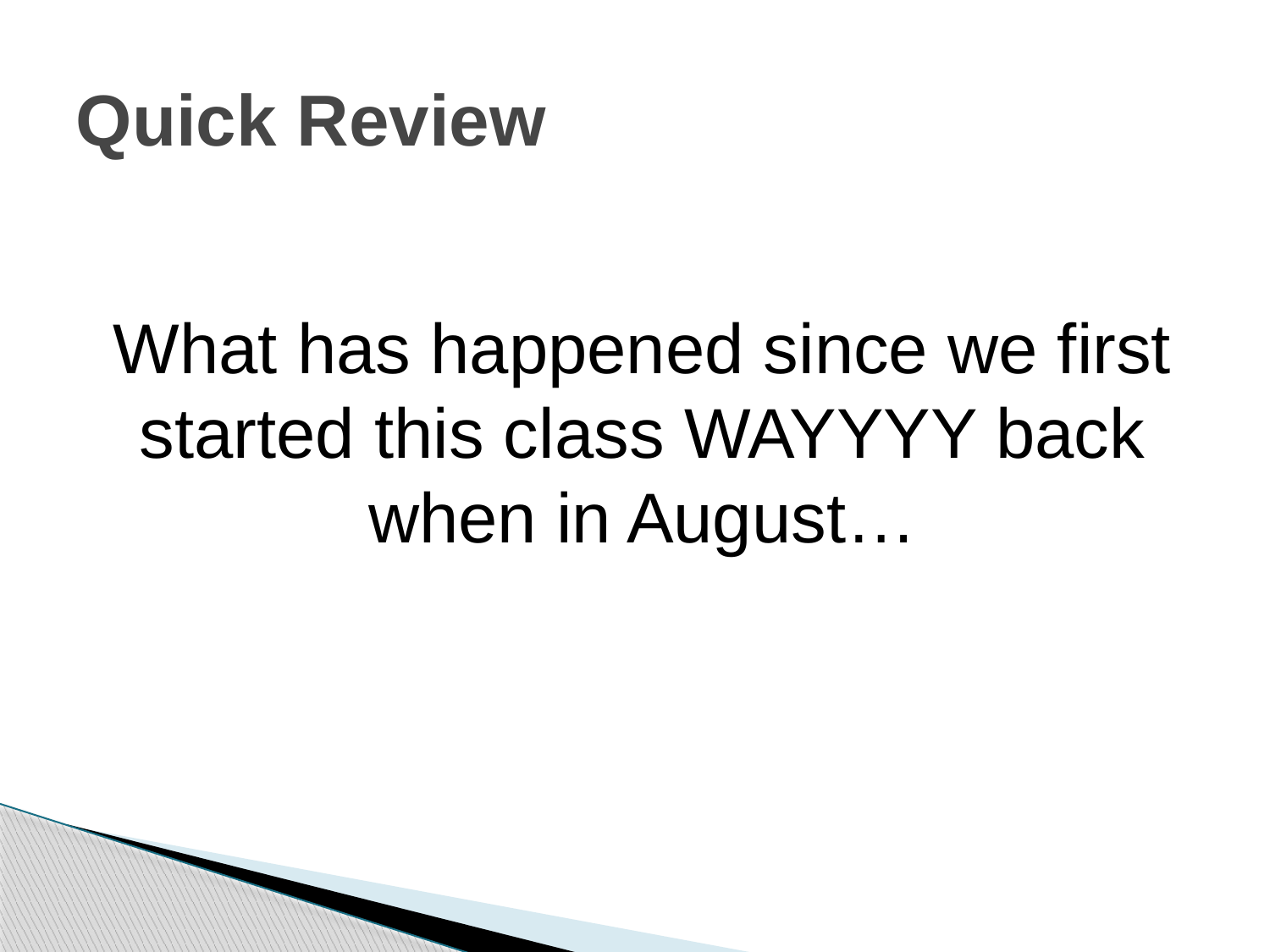

# Quick Review

What has happened since we first started this class WAYYYY back when in August…